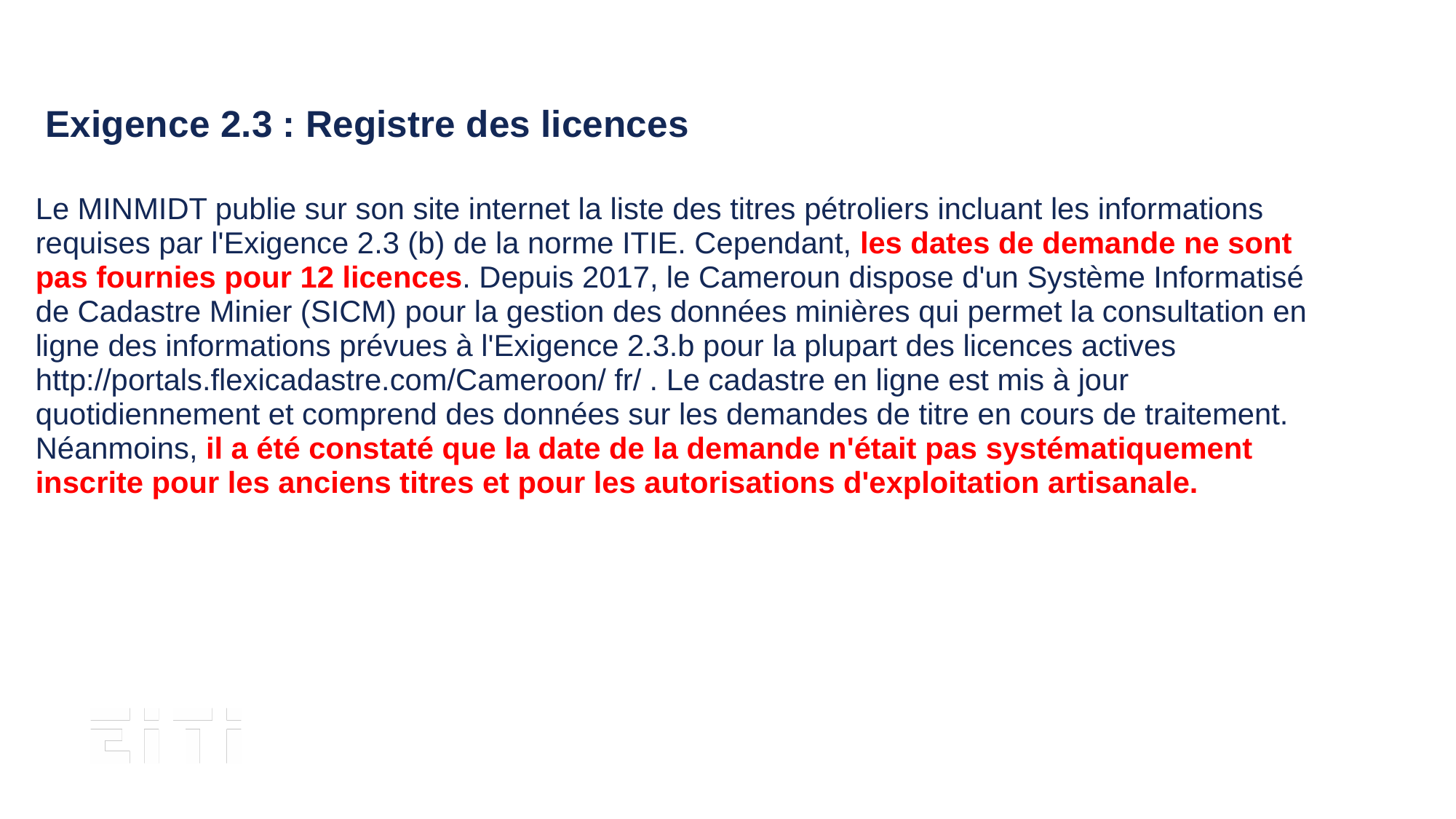

Exigence 2.3 : Registre des licences
Le MINMIDT publie sur son site internet la liste des titres pétroliers incluant les informations requises par l'Exigence 2.3 (b) de la norme ITIE. Cependant, les dates de demande ne sont pas fournies pour 12 licences. Depuis 2017, le Cameroun dispose d'un Système Informatisé de Cadastre Minier (SICM) pour la gestion des données minières qui permet la consultation en ligne des informations prévues à l'Exigence 2.3.b pour la plupart des licences actives http://portals.flexicadastre.com/Cameroon/ fr/ . Le cadastre en ligne est mis à jour quotidiennement et comprend des données sur les demandes de titre en cours de traitement. Néanmoins, il a été constaté que la date de la demande n'était pas systématiquement inscrite pour les anciens titres et pour les autorisations d'exploitation artisanale.